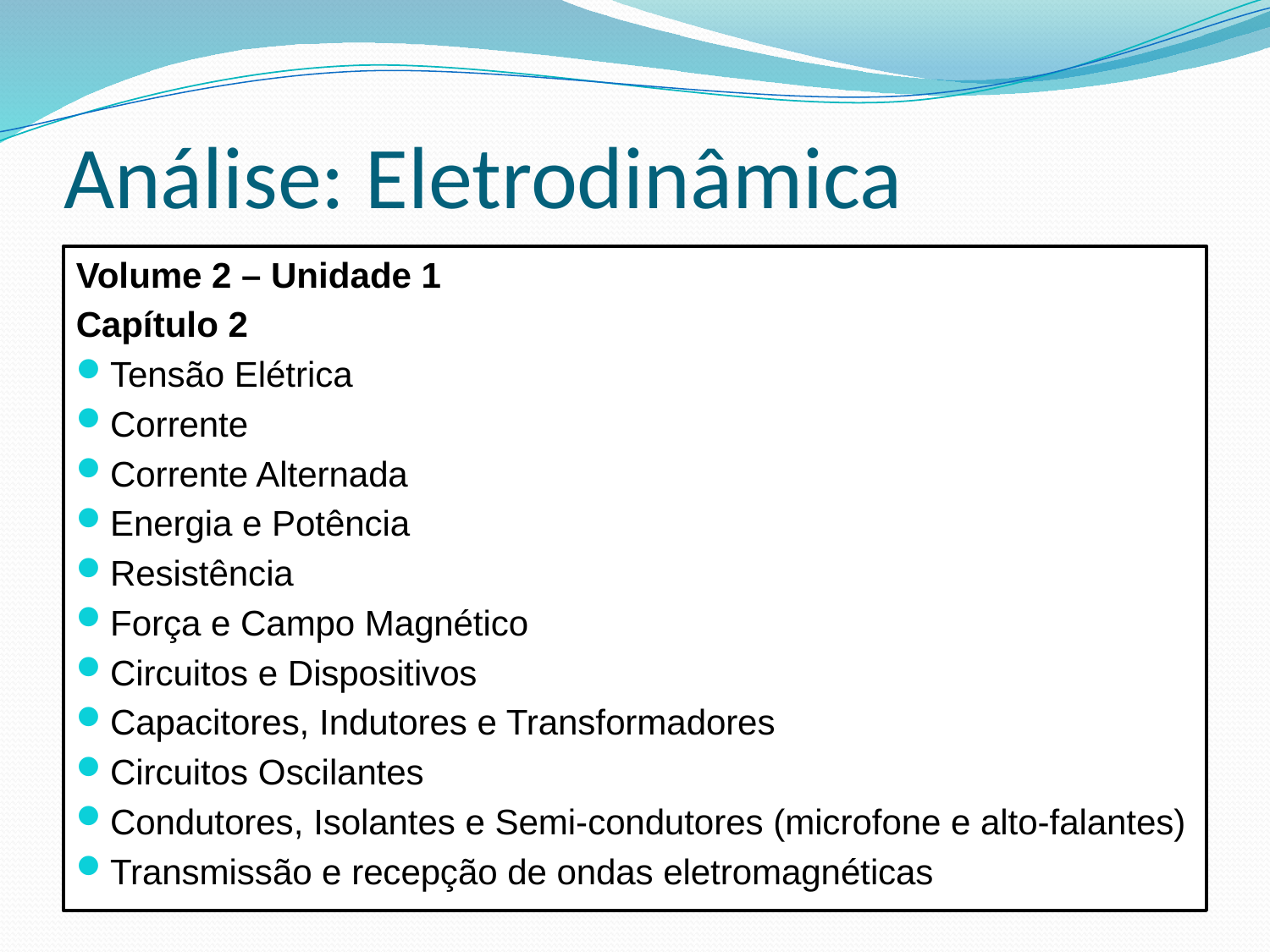

# Análise: Eletrodinâmica
Volume 2 – Unidade 1
Capítulo 2
Tensão Elétrica
Corrente
Corrente Alternada
Energia e Potência
Resistência
Força e Campo Magnético
Circuitos e Dispositivos
Capacitores, Indutores e Transformadores
Circuitos Oscilantes
Condutores, Isolantes e Semi-condutores (microfone e alto-falantes)
Transmissão e recepção de ondas eletromagnéticas